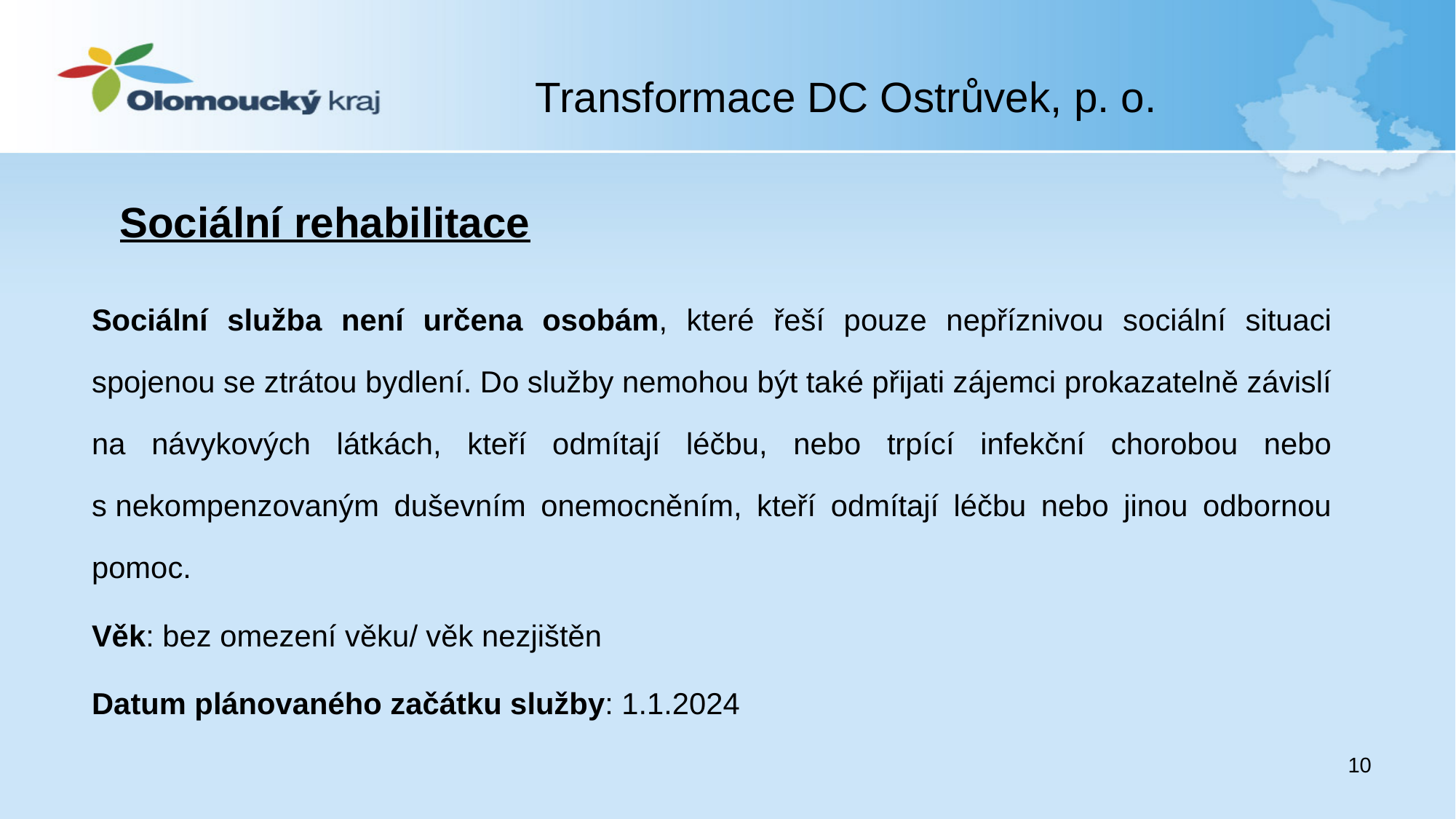

Transformace DC Ostrůvek, p. o.
Sociální rehabilitace
#
Sociální služba není určena osobám, které řeší pouze nepříznivou sociální situaci spojenou se ztrátou bydlení. Do služby nemohou být také přijati zájemci prokazatelně závislí na návykových látkách, kteří odmítají léčbu, nebo trpící infekční chorobou nebo s nekompenzovaným duševním onemocněním, kteří odmítají léčbu nebo jinou odbornou pomoc.
Věk: bez omezení věku/ věk nezjištěn
Datum plánovaného začátku služby: 1.1.2024
10